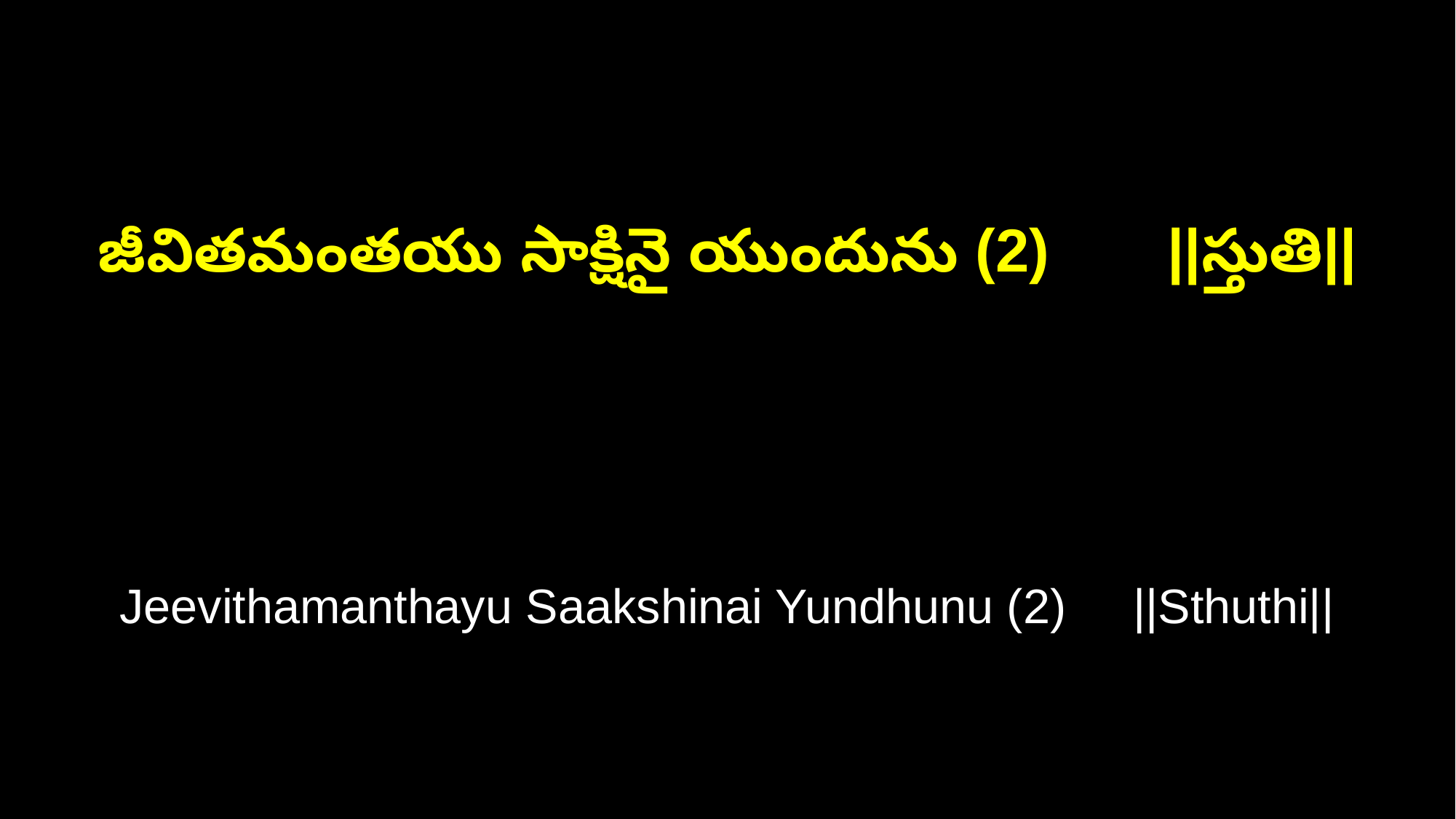

జీవితమంతయు సాక్షినై యుందును (2)       ||స్తుతి||
Jeevithamanthayu Saakshinai Yundhunu (2)     ||Sthuthi||